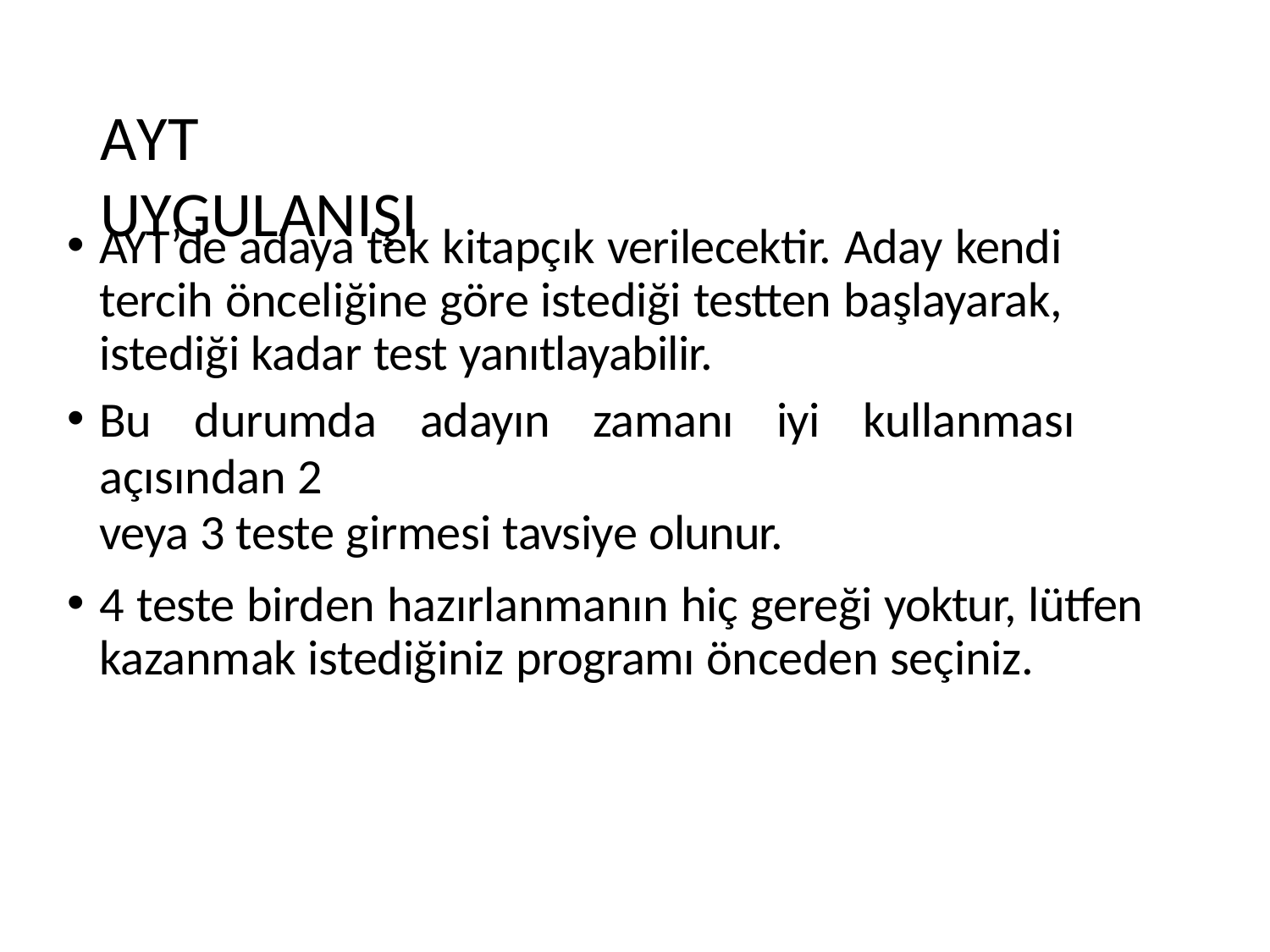

# AYT UYGULANIŞI
AYT’de adaya tek kitapçık verilecektir. Aday kendi  tercih önceliğine göre istediği testten başlayarak,  istediği kadar test yanıtlayabilir.
Bu durumda adayın zamanı iyi kullanması açısından 2
veya 3 teste girmesi tavsiye olunur.
4 teste birden hazırlanmanın hiç gereği yoktur, lütfen  kazanmak istediğiniz programı önceden seçiniz.